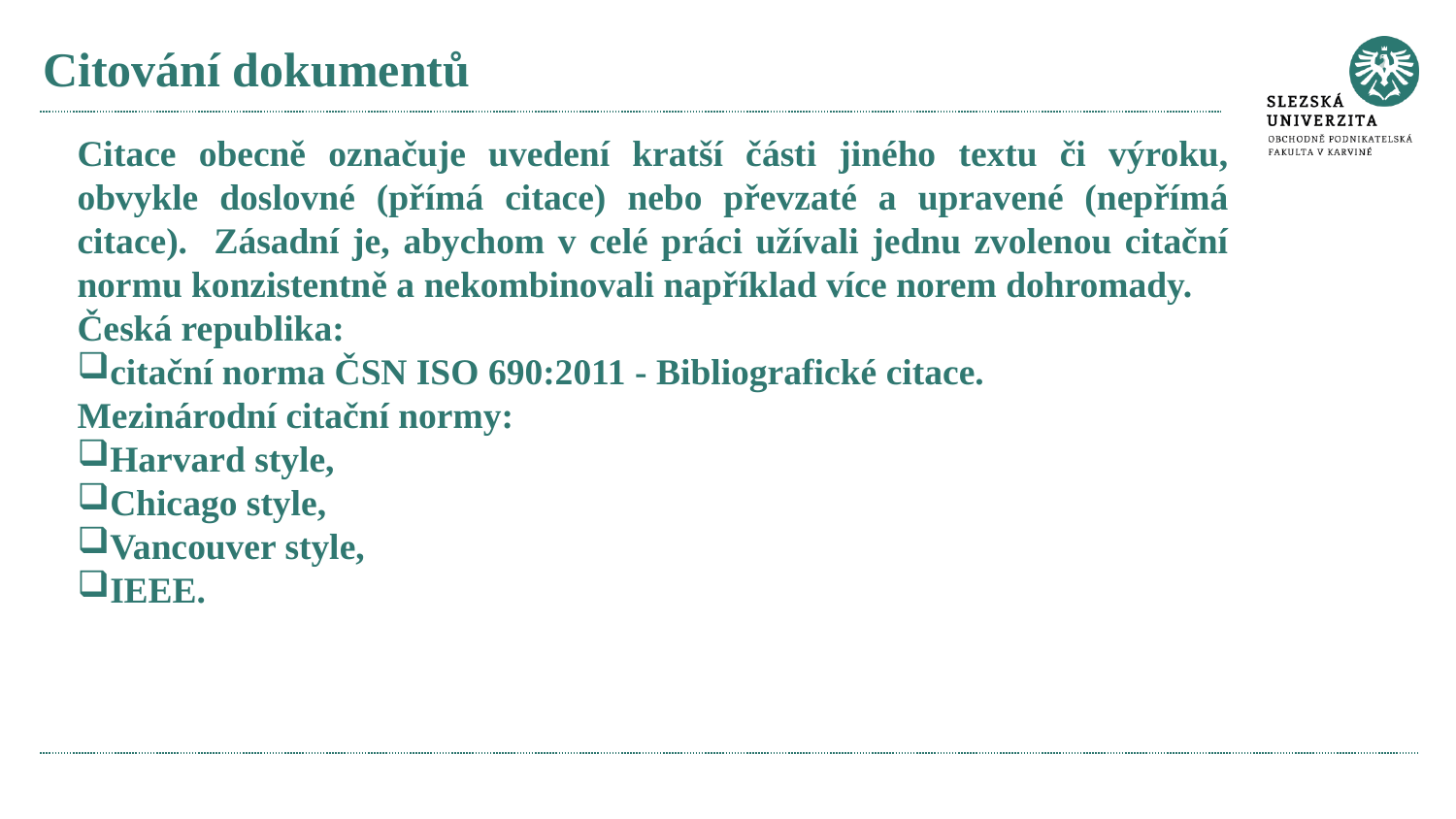

# Citování dokumentů
Citace obecně označuje uvedení kratší části jiného textu či výroku, obvykle doslovné (přímá citace) nebo převzaté a upravené (nepřímá citace).  Zásadní je, abychom v celé práci užívali jednu zvolenou citační normu konzistentně a nekombinovali například více norem dohromady.
Česká republika:
citační norma ČSN ISO 690:2011 - Bibliografické citace.
Mezinárodní citační normy:
Harvard style,
Chicago style,
Vancouver style,
IEEE.